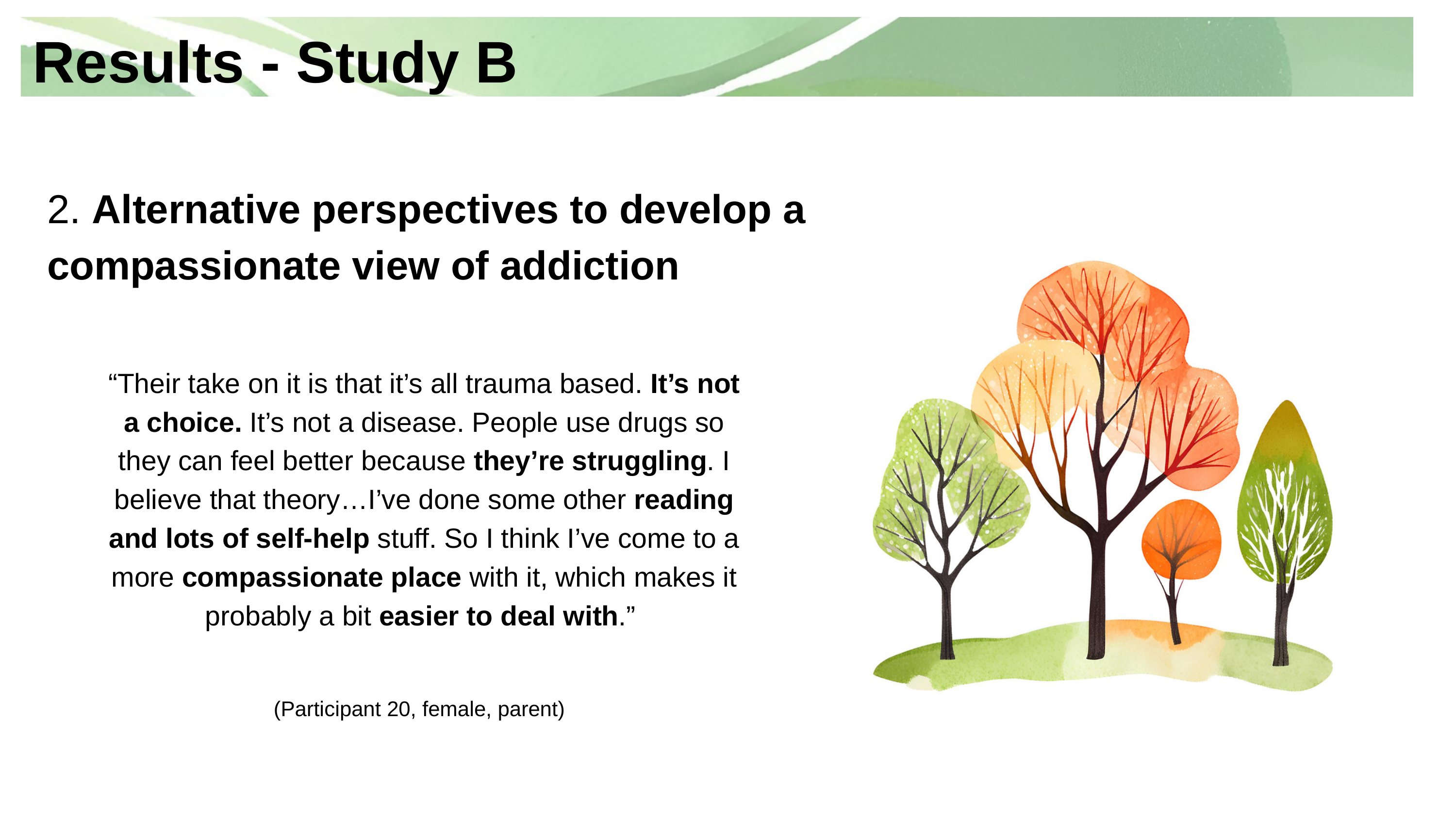

Results - Study B

2. Alternative perspectives to develop a compassionate view of addiction

“Their take on it is that it’s all trauma based. It’s not a choice. It’s not a disease. People use drugs so they can feel better because they’re struggling. I believe that theory…I’ve done some other reading and lots of self-help stuff. So I think I’ve come to a more compassionate place with it, which makes it probably a bit easier to deal with.”

(Participant 20, female, parent)